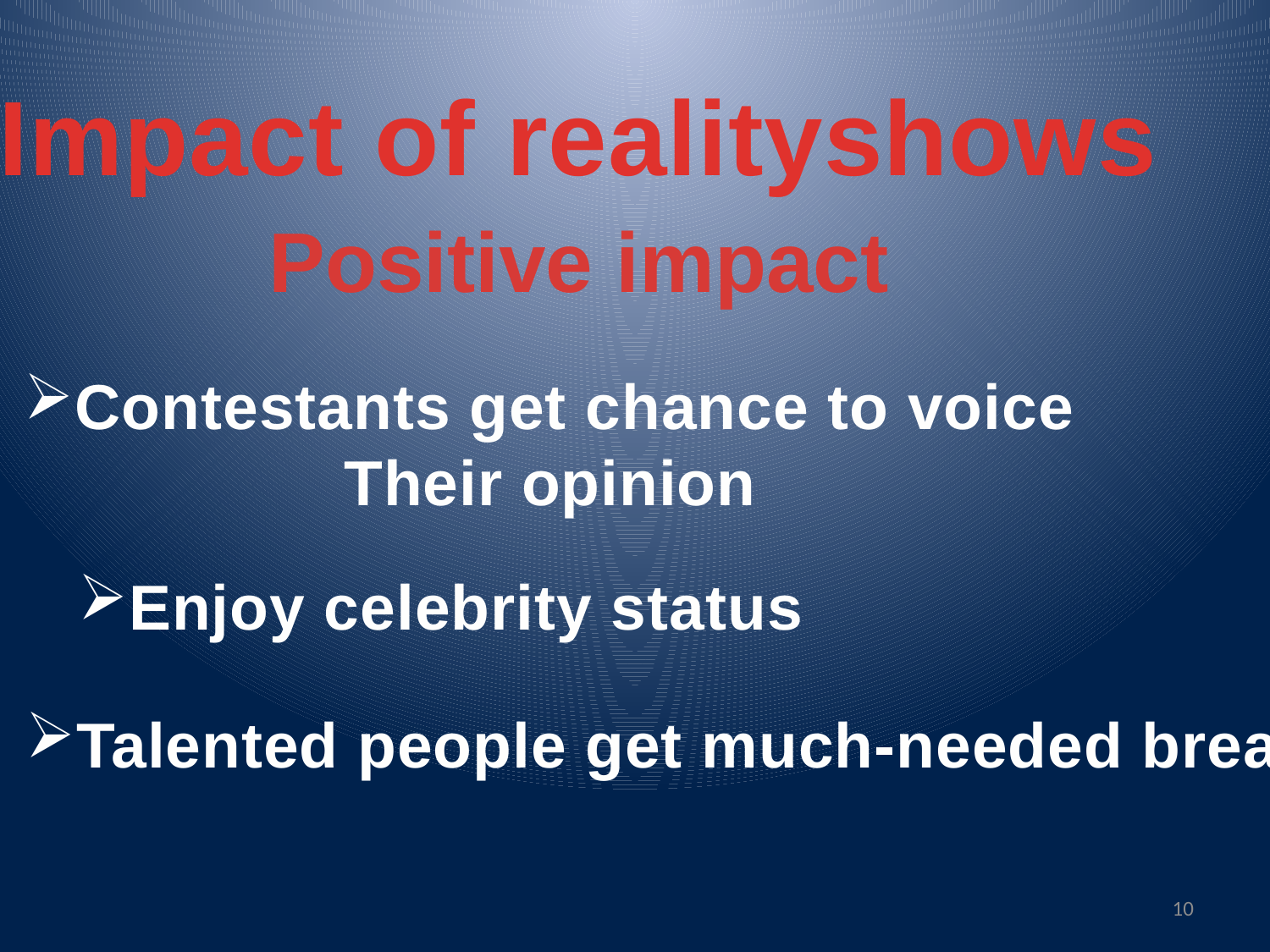

Impact of realityshows
Positive impact
Contestants get chance to voice
Their opinion

Enjoy celebrity status
Talented people get much-needed break
10